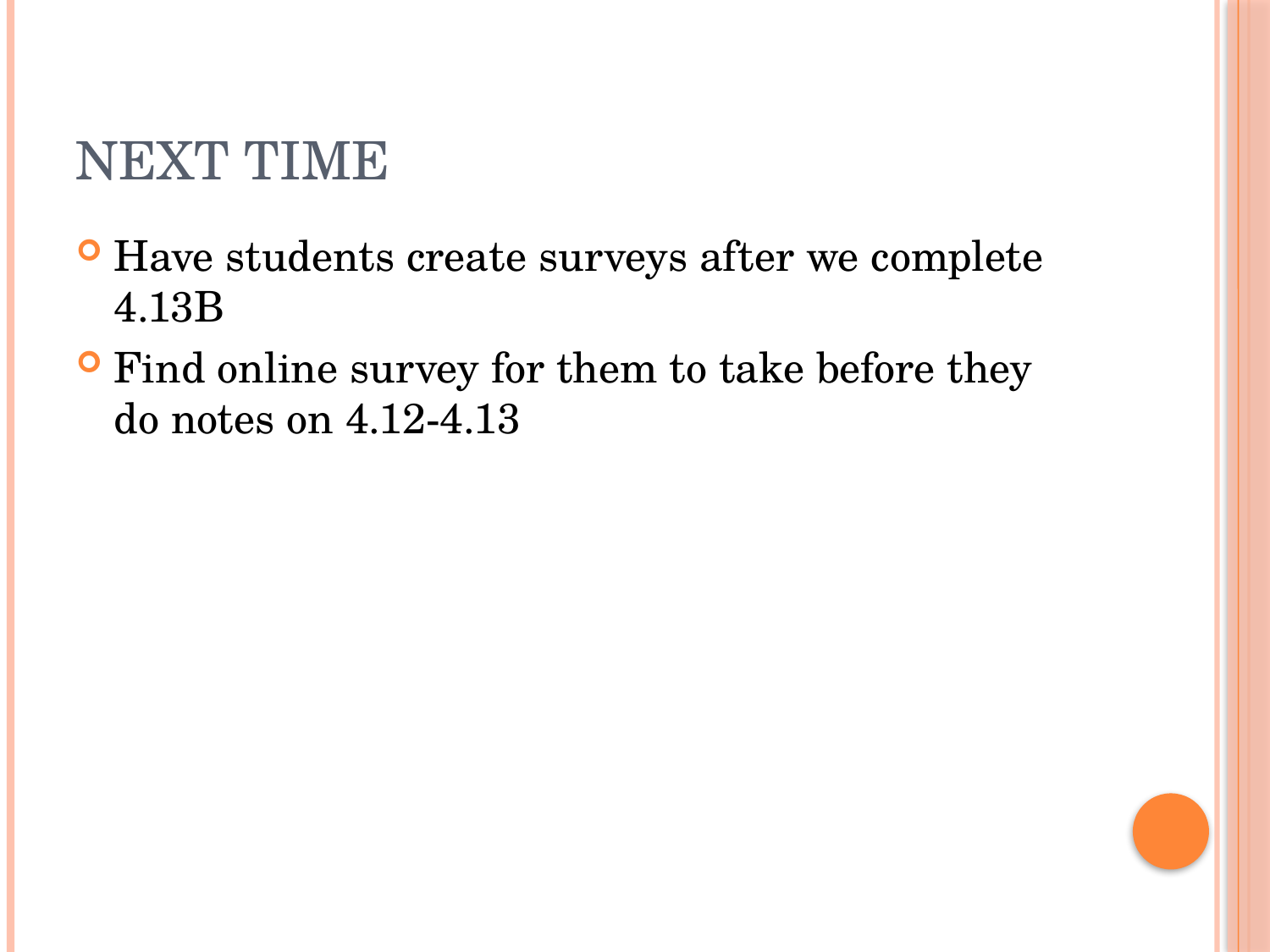

# Next time
Have students create surveys after we complete 4.13B
Find online survey for them to take before they do notes on 4.12-4.13